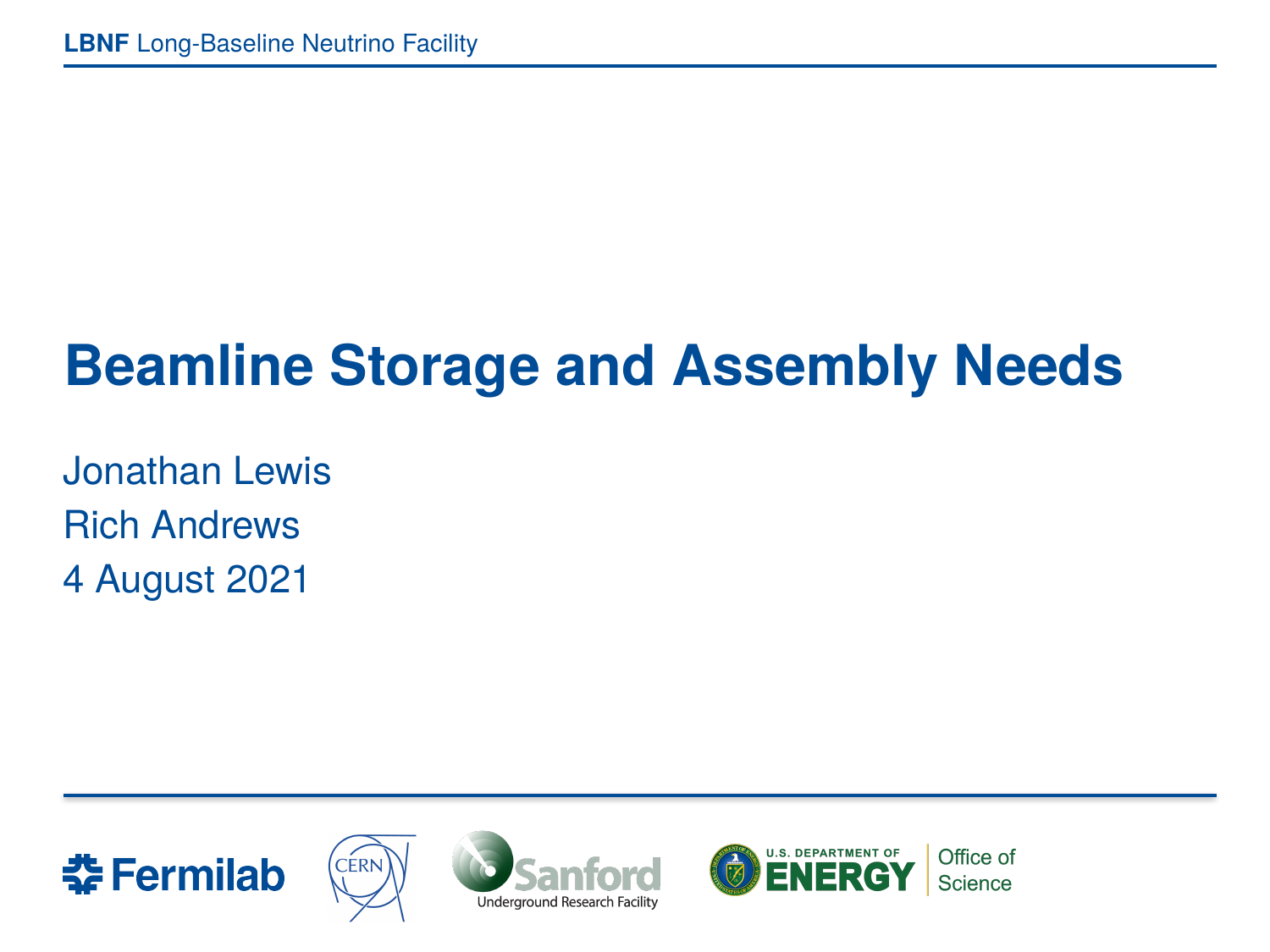

# Beamline Storage and Assembly Needs
Jonathan Lewis
Rich Andrews
4 August 2021